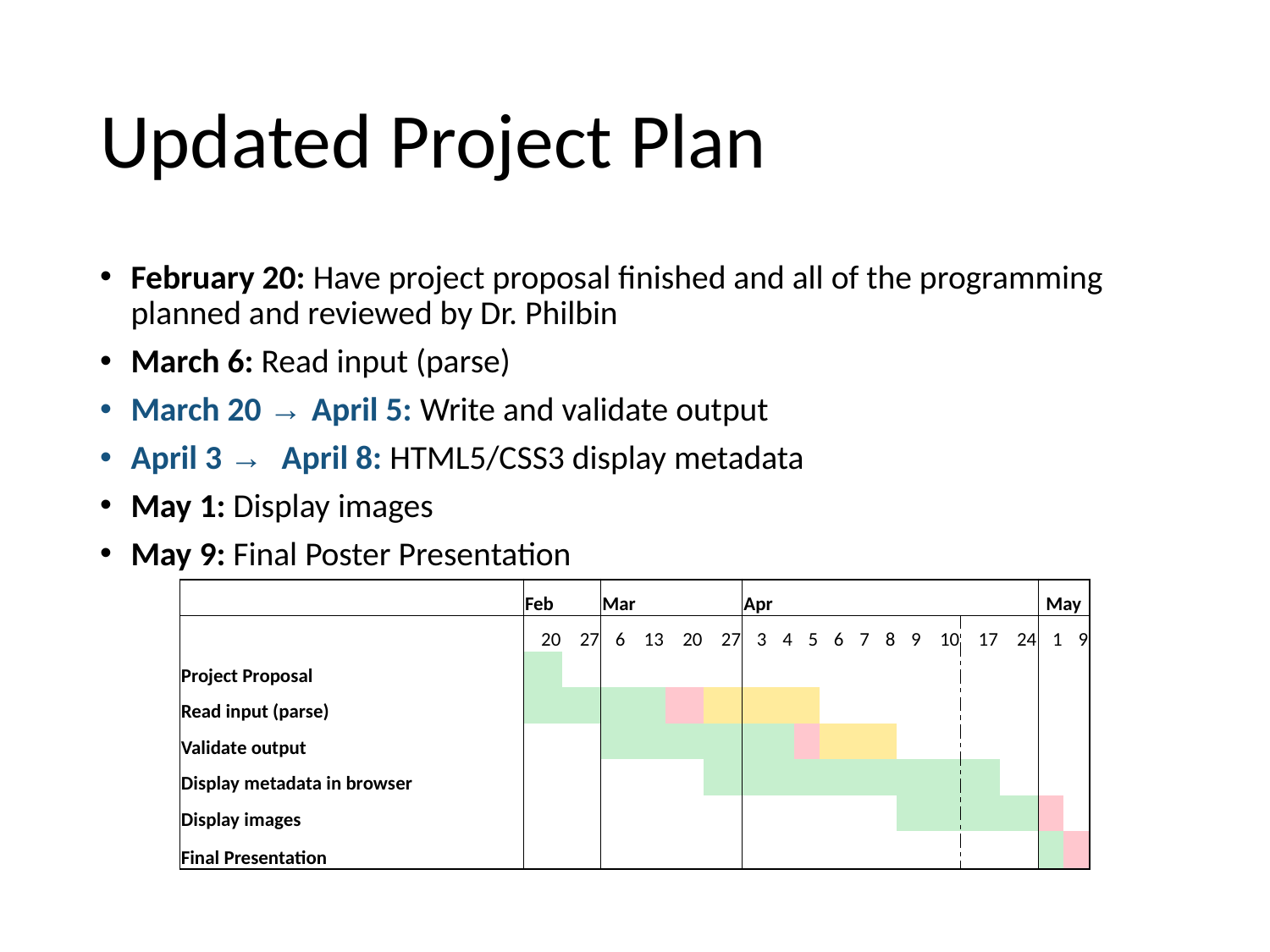

# Updated Project Plan
February 20: Have project proposal finished and all of the programming planned and reviewed by Dr. Philbin
March 6: Read input (parse)
March 20 → April 5: Write and validate output
April 3 →  April 8: HTML5/CSS3 display metadata
May 1: Display images
May 9: Final Poster Presentation
|  | Feb |  | Mar |  |  |  | Apr |  |  |  |  |  |  |  |  |  | May |  |
| --- | --- | --- | --- | --- | --- | --- | --- | --- | --- | --- | --- | --- | --- | --- | --- | --- | --- | --- |
|  | 20 | 27 | 6 | 13 | 20 | 27 | 3 | 4 | 5 | 6 | 7 | 8 | 9 | 10 | 17 | 24 | 1 | 9 |
| Project Proposal |  |  |  |  |  |  |  |  |  |  |  |  |  |  |  |  |  |  |
| Read input (parse) |  |  |  |  |  |  |  |  |  |  |  |  |  |  |  |  |  |  |
| Validate output |  |  |  |  |  |  |  |  |  |  |  |  |  |  |  |  |  |  |
| Display metadata in browser |  |  |  |  |  |  |  |  |  |  |  |  |  |  |  |  |  |  |
| Display images |  |  |  |  |  |  |  |  |  |  |  |  |  |  |  |  |  |  |
| Final Presentation |  |  |  |  |  |  |  |  |  |  |  |  |  |  |  |  |  |  |